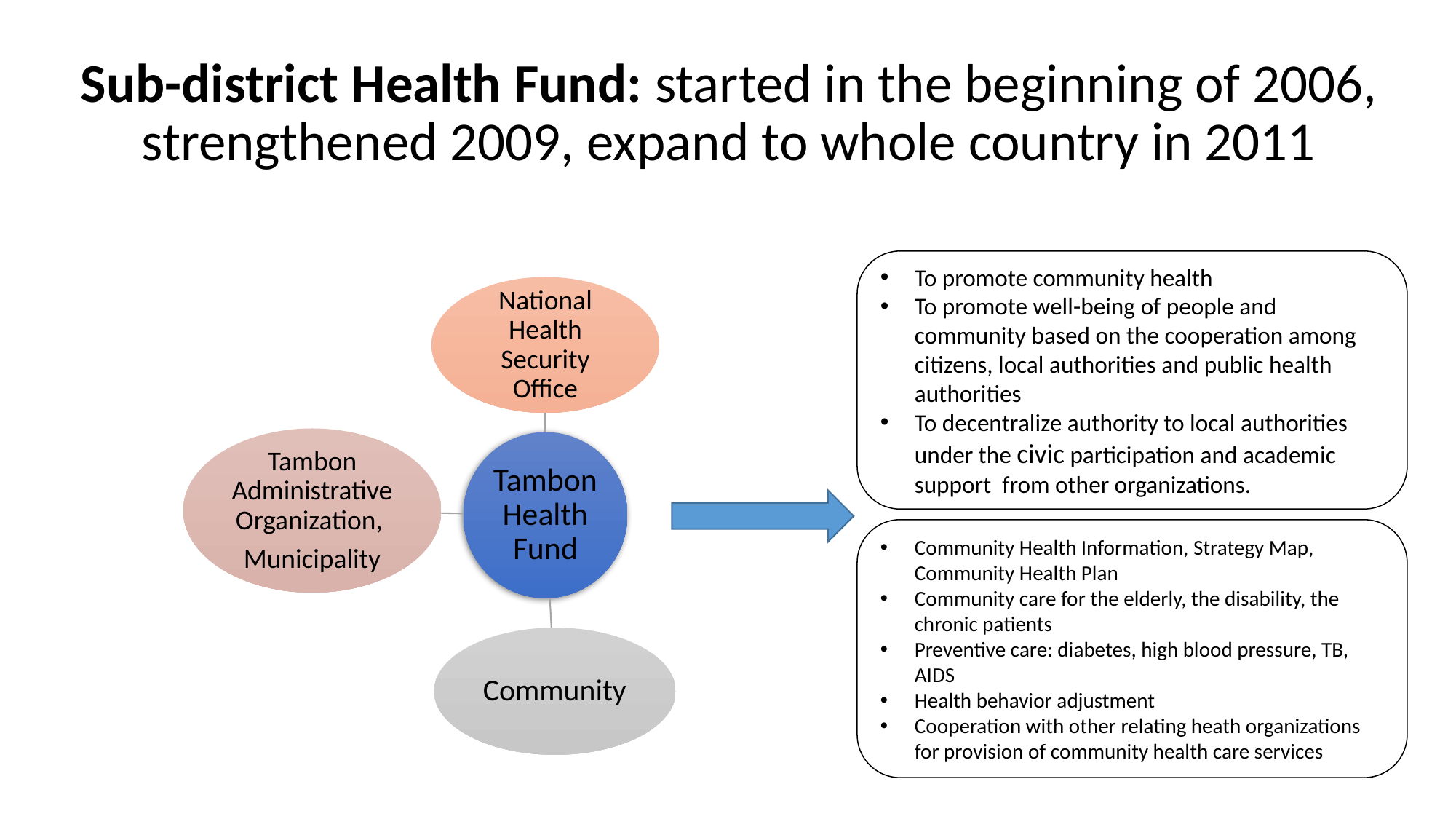

Sub-district Health Fund: started in the beginning of 2006, strengthened 2009, expand to whole country in 2011
To promote community health
To promote well-being of people and community based on the cooperation among citizens, local authorities and public health authorities
To decentralize authority to local authorities under the civic participation and academic support  from other organizations.
Tambon Health Fund

National Health Security Office

Tambon Administrative Organization,
Municipality

Community

Community Health Information, Strategy Map, Community Health Plan
Community care for the elderly, the disability, the chronic patients
Preventive care: diabetes, high blood pressure, TB, AIDS
Health behavior adjustment
Cooperation with other relating heath organizations for provision of community health care services